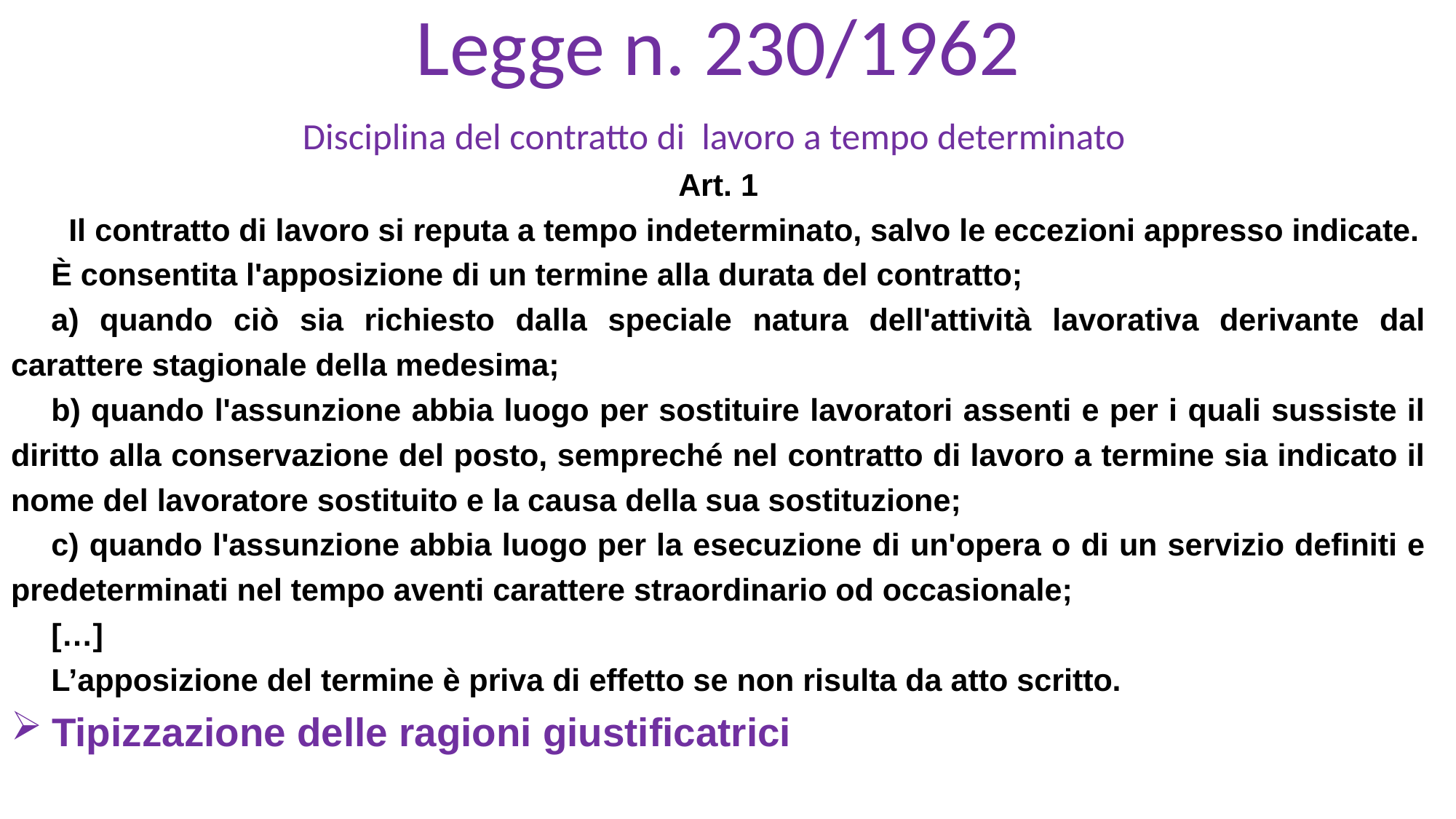

# Legge n. 230/1962
Disciplina del contratto di  lavoro a tempo determinato
Art. 1
  Il contratto di lavoro si reputa a tempo indeterminato, salvo le eccezioni appresso indicate.
È consentita l'apposizione di un termine alla durata del contratto;
a) quando ciò sia richiesto dalla speciale natura dell'attività lavorativa derivante dal carattere stagionale della medesima;
b) quando l'assunzione abbia luogo per sostituire lavoratori assenti e per i quali sussiste il diritto alla conservazione del posto, sempreché nel contratto di lavoro a termine sia indicato il nome del lavoratore sostituito e la causa della sua sostituzione;
c) quando l'assunzione abbia luogo per la esecuzione di un'opera o di un servizio definiti e predeterminati nel tempo aventi carattere straordinario od occasionale;
[…]
L’apposizione del termine è priva di effetto se non risulta da atto scritto.
 Tipizzazione delle ragioni giustificatrici